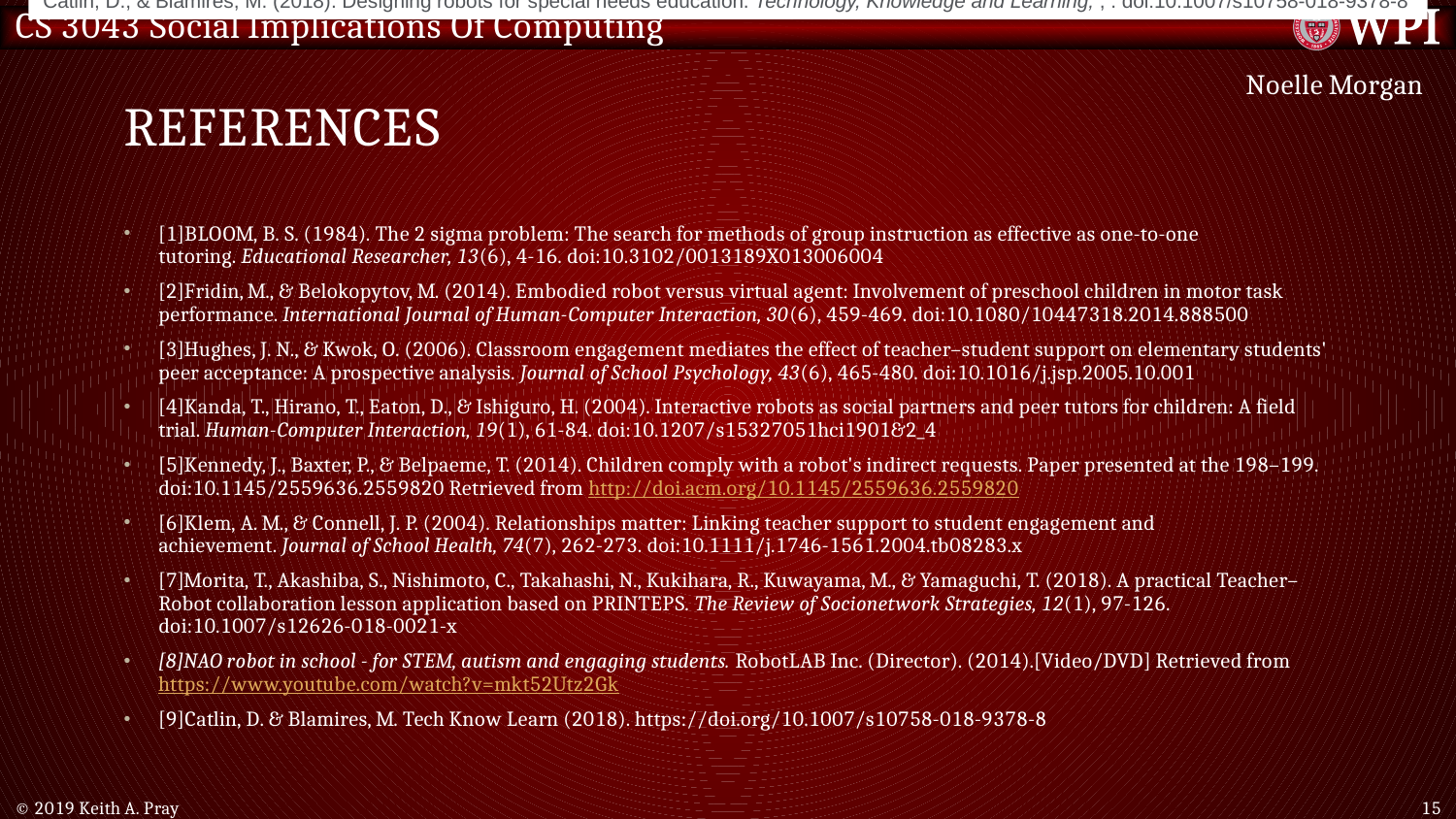

Catlin, D., & Blamires, M. (2018). Designing robots for special needs education. Technology, Knowledge and Learning, , . doi:10.1007/s10758-018-9378-8
# References
Noelle Morgan
[1]BLOOM, B. S. (1984). The 2 sigma problem: The search for methods of group instruction as effective as one-to-one tutoring. Educational Researcher, 13(6), 4-16. doi:10.3102/0013189X013006004
[2]Fridin, M., & Belokopytov, M. (2014). Embodied robot versus virtual agent: Involvement of preschool children in motor task performance. International Journal of Human-Computer Interaction, 30(6), 459-469. doi:10.1080/10447318.2014.888500
[3]Hughes, J. N., & Kwok, O. (2006). Classroom engagement mediates the effect of teacher–student support on elementary students' peer acceptance: A prospective analysis. Journal of School Psychology, 43(6), 465-480. doi:10.1016/j.jsp.2005.10.001
[4]Kanda, T., Hirano, T., Eaton, D., & Ishiguro, H. (2004). Interactive robots as social partners and peer tutors for children: A field trial. Human-Computer Interaction, 19(1), 61-84. doi:10.1207/s15327051hci1901&2_4
[5]Kennedy, J., Baxter, P., & Belpaeme, T. (2014). Children comply with a robot's indirect requests. Paper presented at the 198–199. doi:10.1145/2559636.2559820 Retrieved from http://doi.acm.org/10.1145/2559636.2559820
[6]Klem, A. M., & Connell, J. P. (2004). Relationships matter: Linking teacher support to student engagement and achievement. Journal of School Health, 74(7), 262-273. doi:10.1111/j.1746-1561.2004.tb08283.x
[7]Morita, T., Akashiba, S., Nishimoto, C., Takahashi, N., Kukihara, R., Kuwayama, M., & Yamaguchi, T. (2018). A practical Teacher–Robot collaboration lesson application based on PRINTEPS. The Review of Socionetwork Strategies, 12(1), 97-126. doi:10.1007/s12626-018-0021-x
[8]NAO robot in school - for STEM, autism and engaging students. RobotLAB Inc. (Director). (2014).[Video/DVD] Retrieved from https://www.youtube.com/watch?v=mkt52Utz2Gk
[9]Catlin, D. & Blamires, M. Tech Know Learn (2018). https://doi.org/10.1007/s10758-018-9378-8

© 2019 Keith A. Pray
15